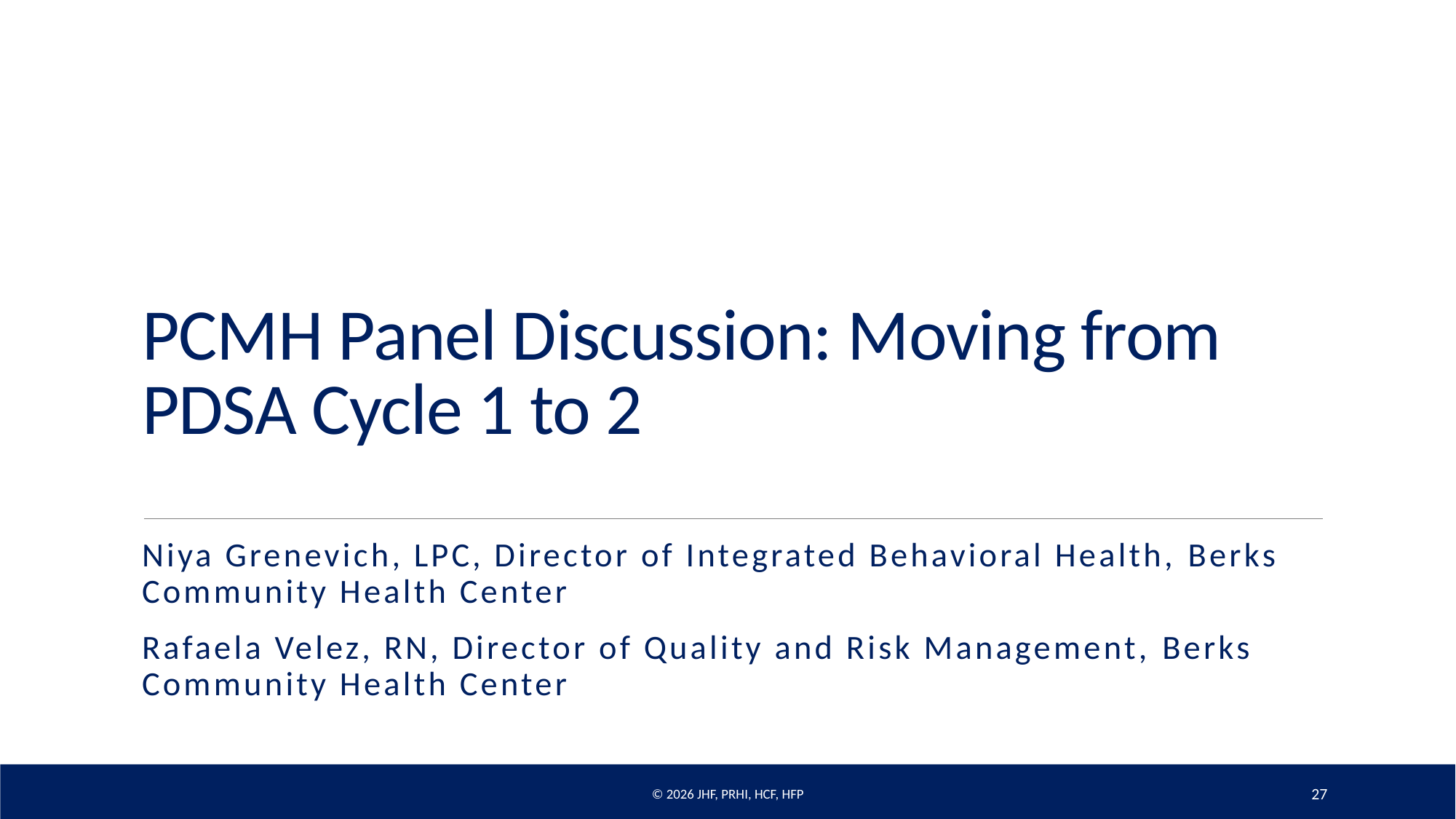

# PCMH Panel Discussion: Moving from PDSA Cycle 1 to 2
Niya Grenevich, LPC, Director of Integrated Behavioral Health, Berks Community Health Center
Rafaela Velez, RN, Director of Quality and Risk Management, Berks Community Health Center
© 2026 JHF, PRHI, HCF, HFP
27